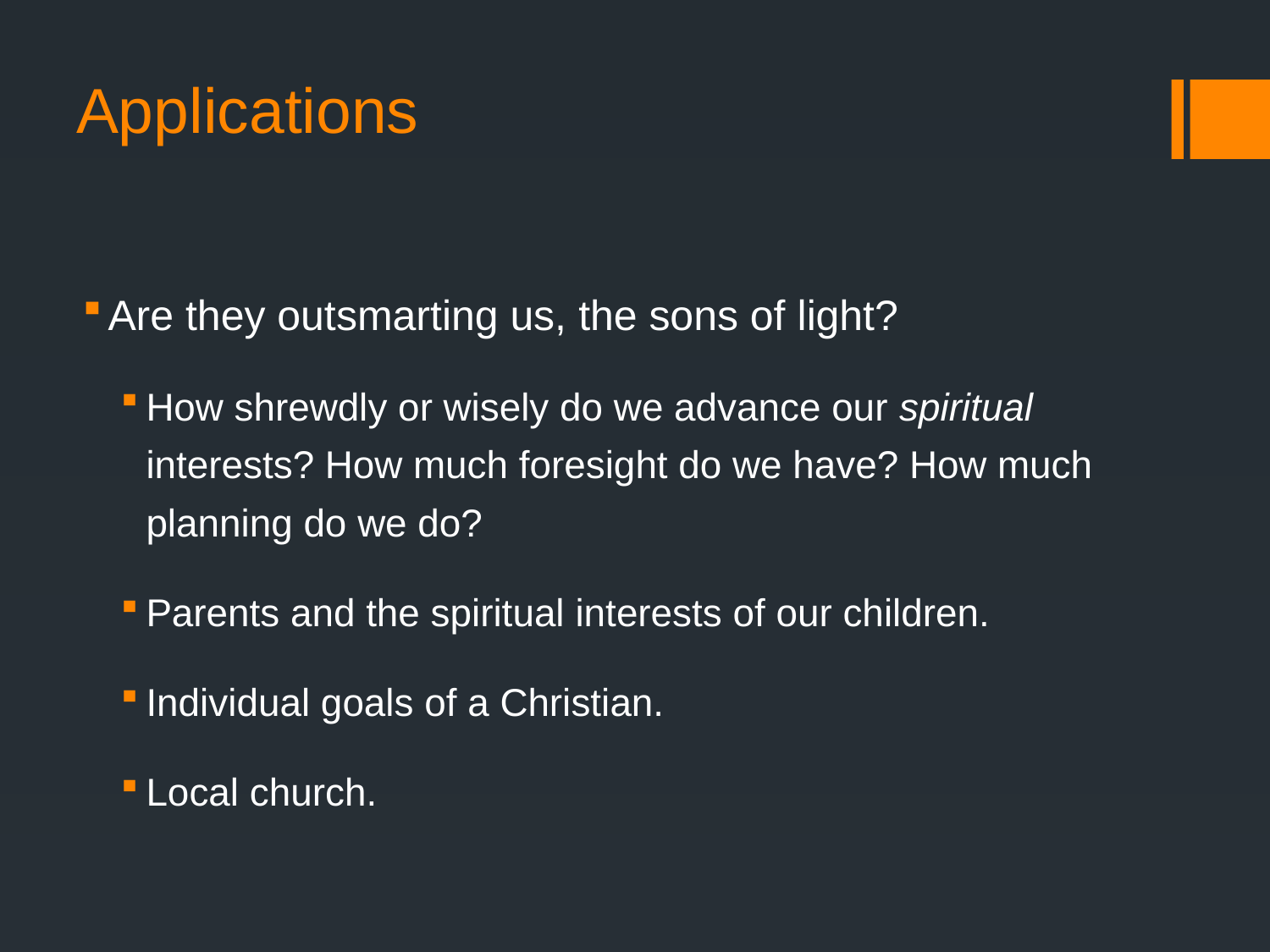

# Applications
Are they outsmarting us, the sons of light?
How shrewdly or wisely do we advance our spiritual interests? How much foresight do we have? How much planning do we do?
Parents and the spiritual interests of our children.
Individual goals of a Christian.
Local church.